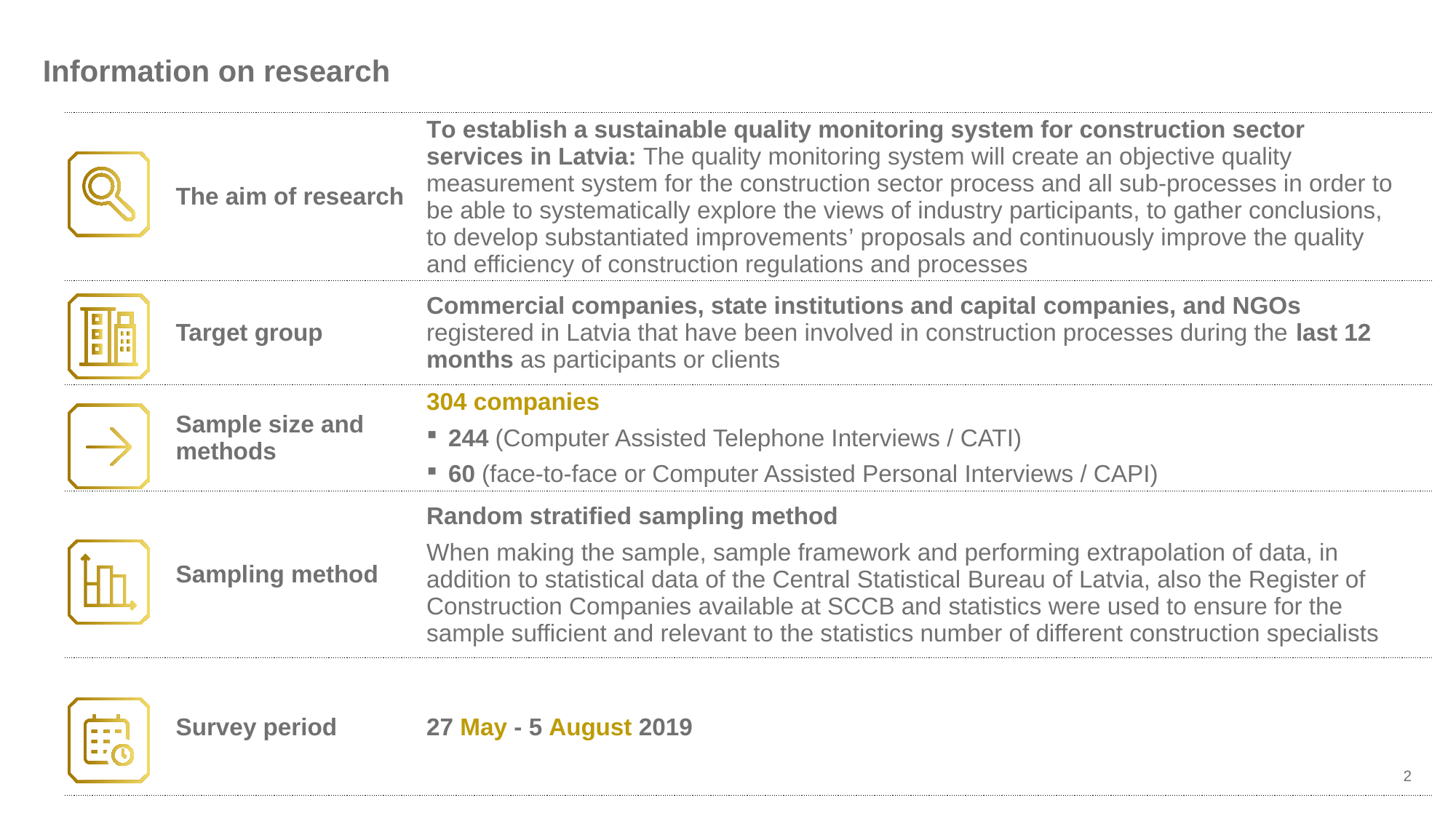

# Information on research
|  | The aim of research | To establish a sustainable quality monitoring system for construction sector services in Latvia: The quality monitoring system will create an objective quality measurement system for the construction sector process and all sub-processes in order to be able to systematically explore the views of industry participants, to gather conclusions, to develop substantiated improvements’ proposals and continuously improve the quality and efficiency of construction regulations and processes |  |
| --- | --- | --- | --- |
|  | Target group | Commercial companies, state institutions and capital companies, and NGOs registered in Latvia that have been involved in construction processes during the last 12 months as participants or clients |  |
|  | Sample size and methods | 304 companies 244 (Computer Assisted Telephone Interviews / CATI) 60 (face-to-face or Computer Assisted Personal Interviews / CAPI) |  |
|  | Sampling method | Random stratified sampling method When making the sample, sample framework and performing extrapolation of data, in addition to statistical data of the Central Statistical Bureau of Latvia, also the Register of Construction Companies available at SCCB and statistics were used to ensure for the sample sufficient and relevant to the statistics number of different construction specialists |  |
|  | Survey period | 27 May - 5 August 2019 |  |

2